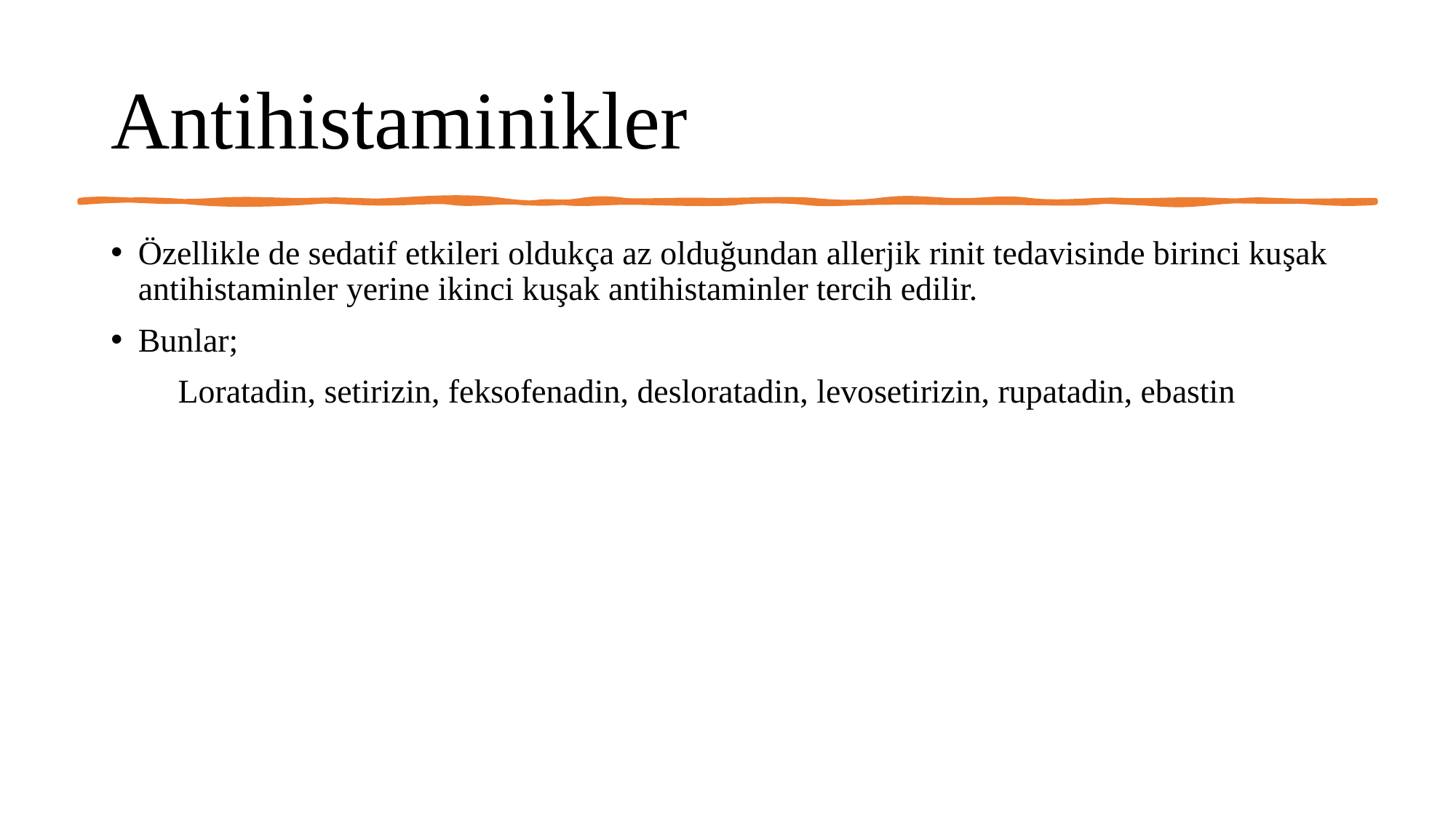

# Antihistaminikler

Özellikle de sedatif etkileri oldukça az olduğundan allerjik rinit tedavisinde birinci kuşak antihistaminler yerine ikinci kuşak antihistaminler tercih edilir.
Bunlar;
        Loratadin, setirizin, feksofenadin, desloratadin, levosetirizin, rupatadin, ebastin